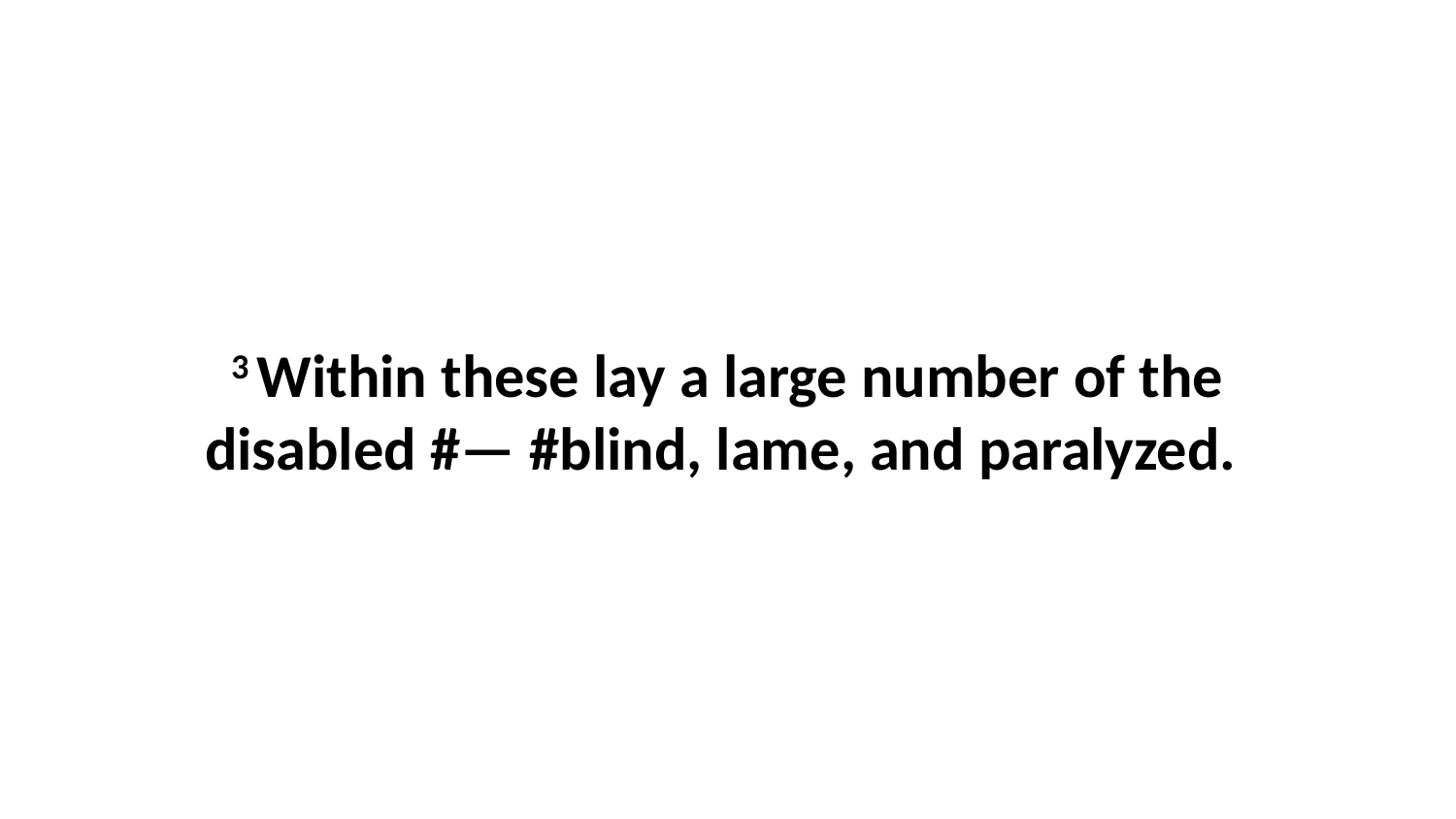

3 Within these lay a large number of the disabled #— #blind, lame, and paralyzed.